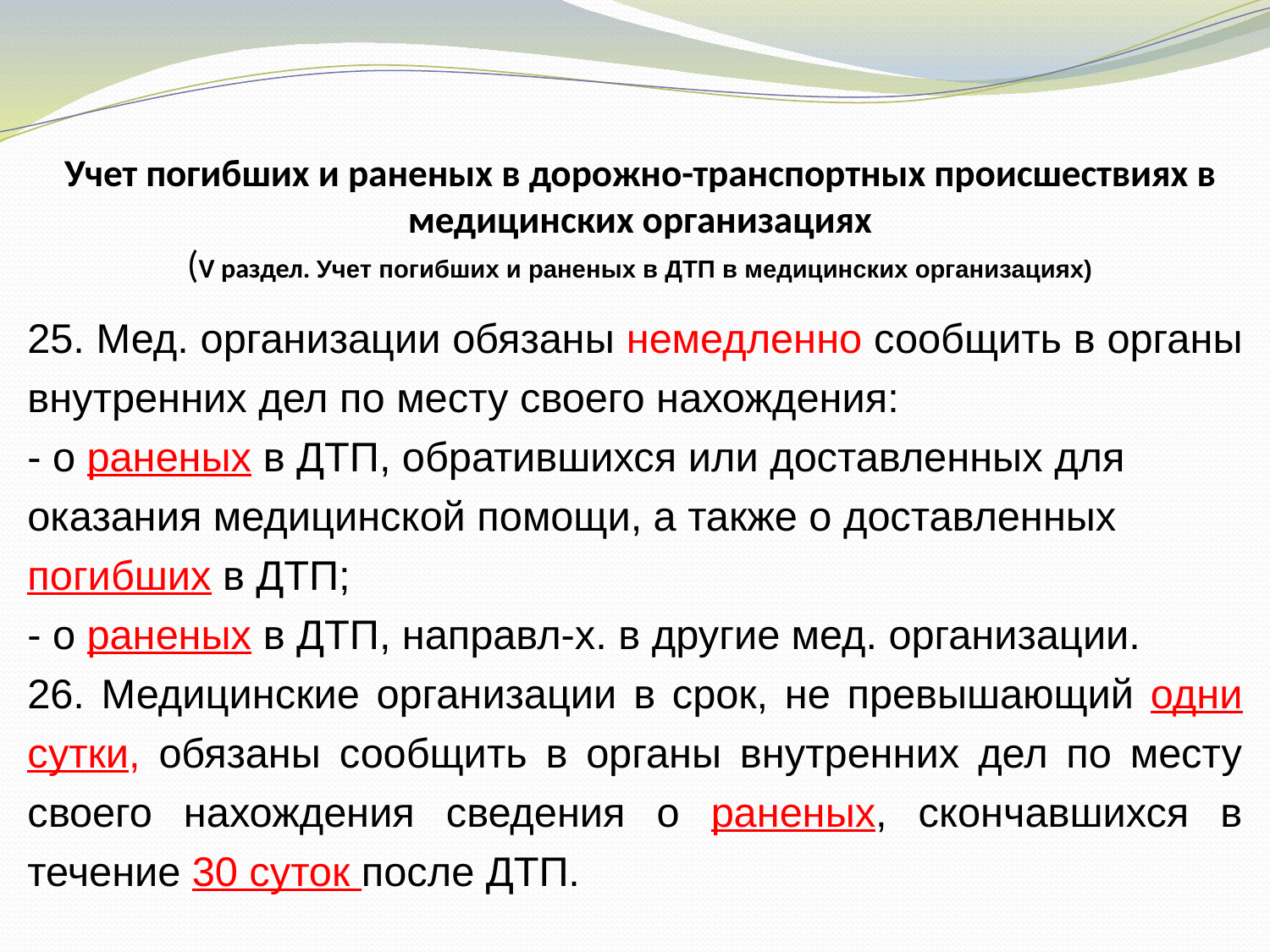

# Учет погибших и раненых в дорожно-транспортных происшествиях в медицинских организациях (V раздел. Учет погибших и раненых в ДТП в медицинских организациях)
25. Мед. организации обязаны немедленно сообщить в органы внутренних дел по месту своего нахождения:
- о раненых в ДТП, обратившихся или доставленных для оказания медицинской помощи, а также о доставленных погибших в ДТП;
- о раненых в ДТП, направл-х. в другие мед. организации.
26. Медицинские организации в срок, не превышающий одни сутки, обязаны сообщить в органы внутренних дел по месту своего нахождения сведения о раненых, скончавшихся в течение 30 суток после ДТП.